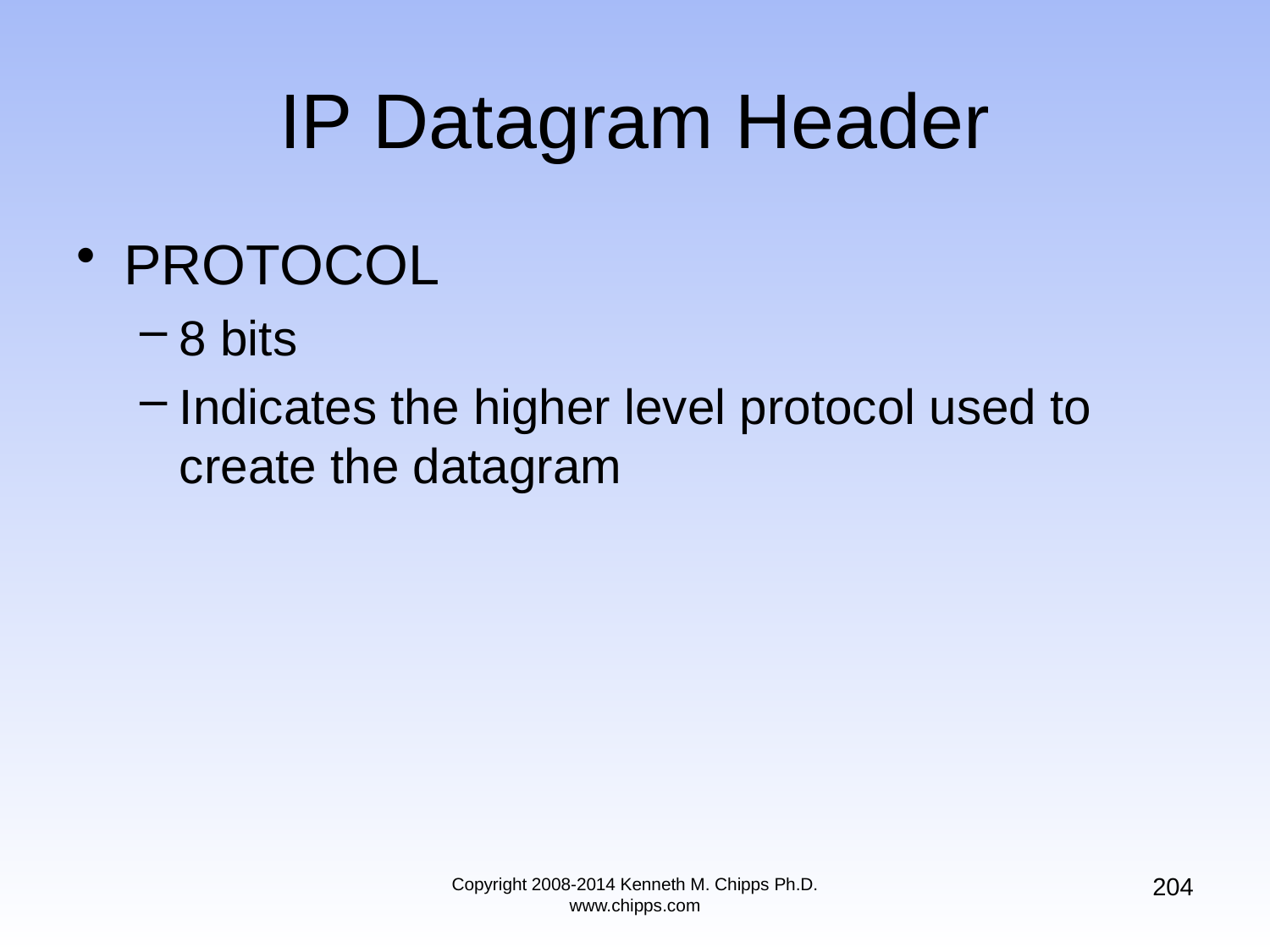

# IP Datagram Header
PROTOCOL
8 bits
Indicates the higher level protocol used to create the datagram
204
Copyright 2008-2014 Kenneth M. Chipps Ph.D. www.chipps.com